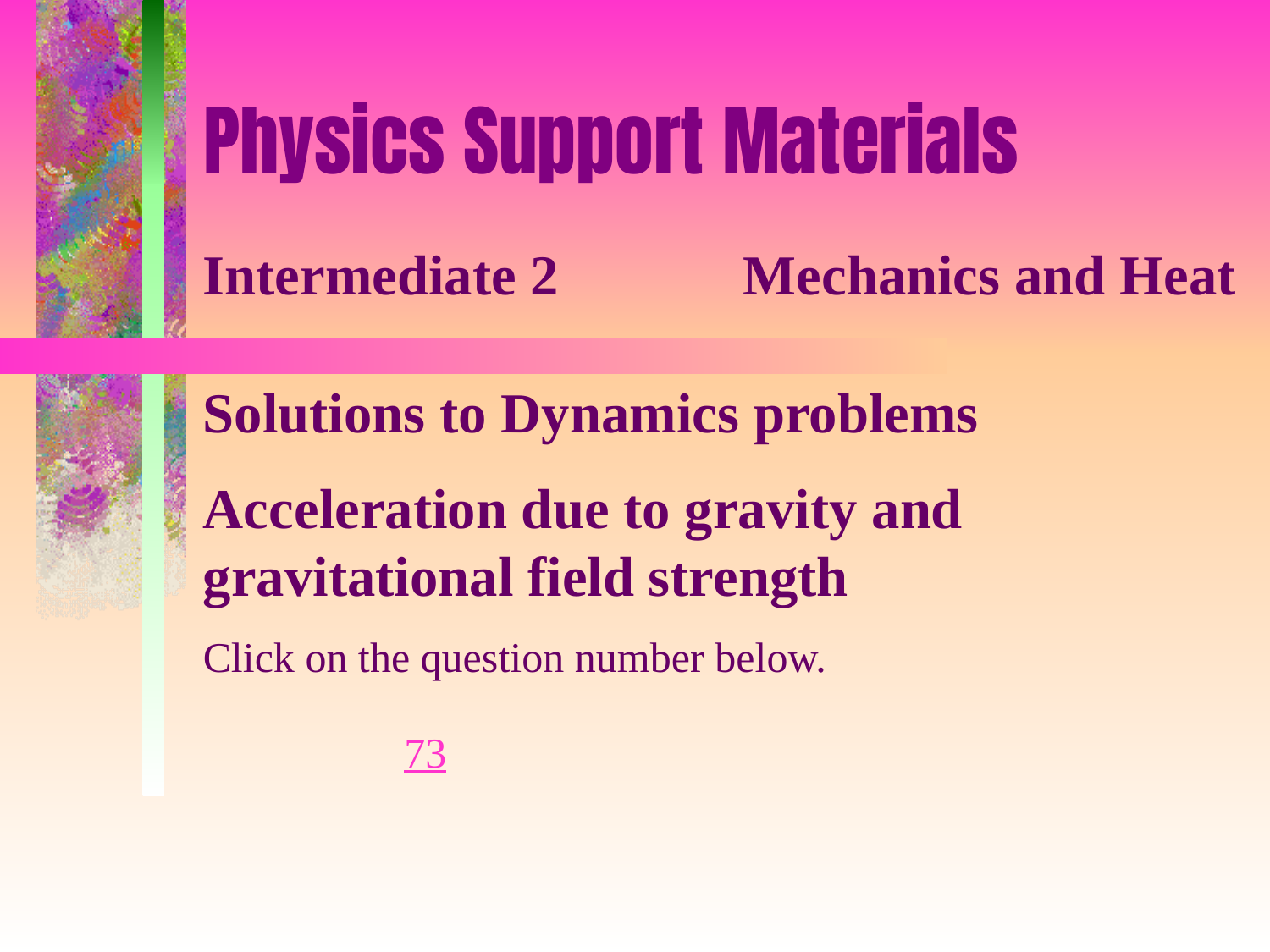

# Physics Support Materials
Intermediate 2             Mechanics and Heat
Solutions to Dynamics problems
Acceleration due to gravity and gravitational field strength
Click on the question number below.
73